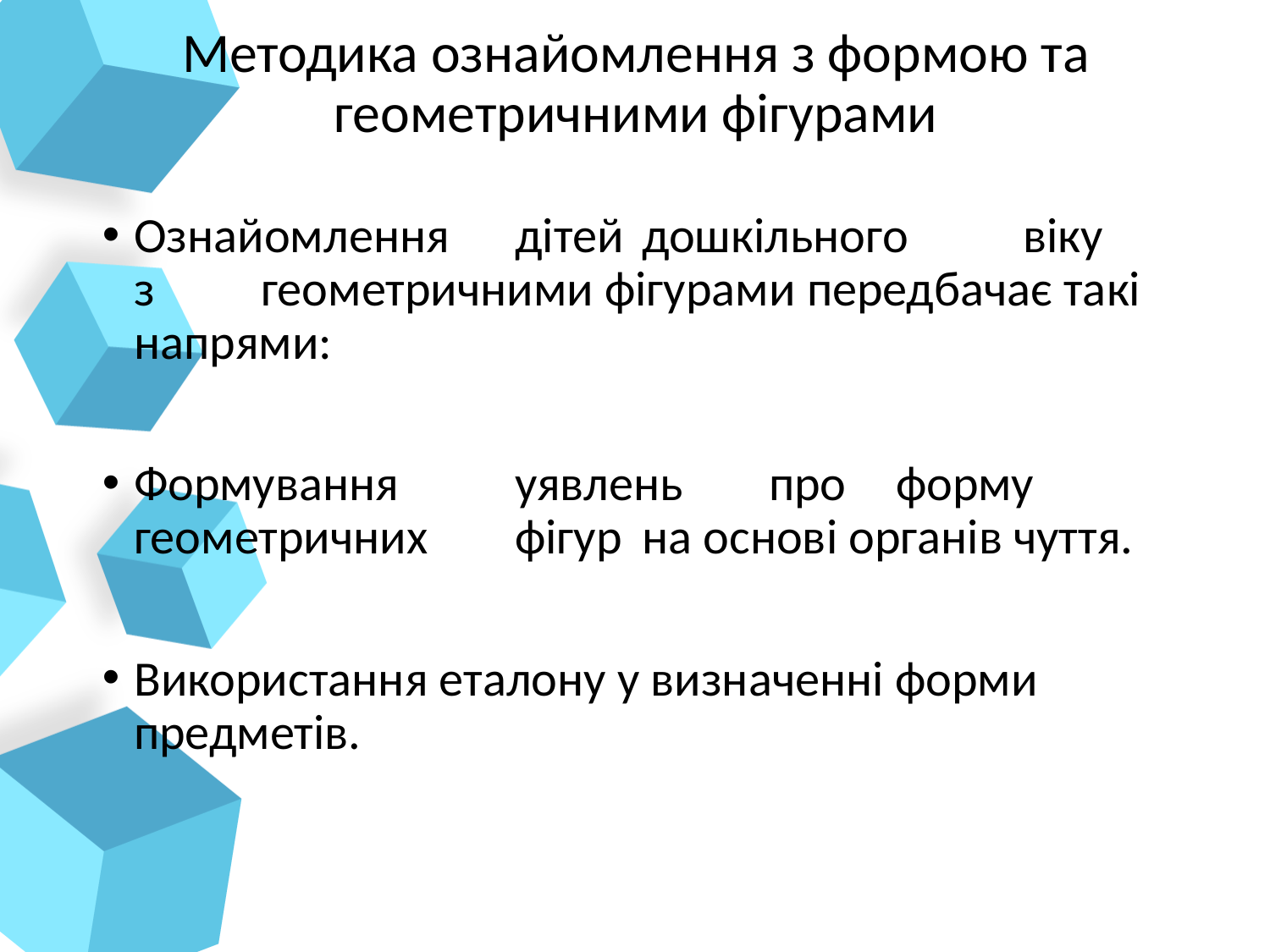

# Методика ознайомлення з формою та геометричними фігурами
Ознайомлення	дітей	дошкільного	віку	з	геометричними фігурами передбачає такі напрями:

Формування	уявлень	про	форму	геометричних	фігур	на основі органів чуття.

Використання еталону у визначенні форми предметів.